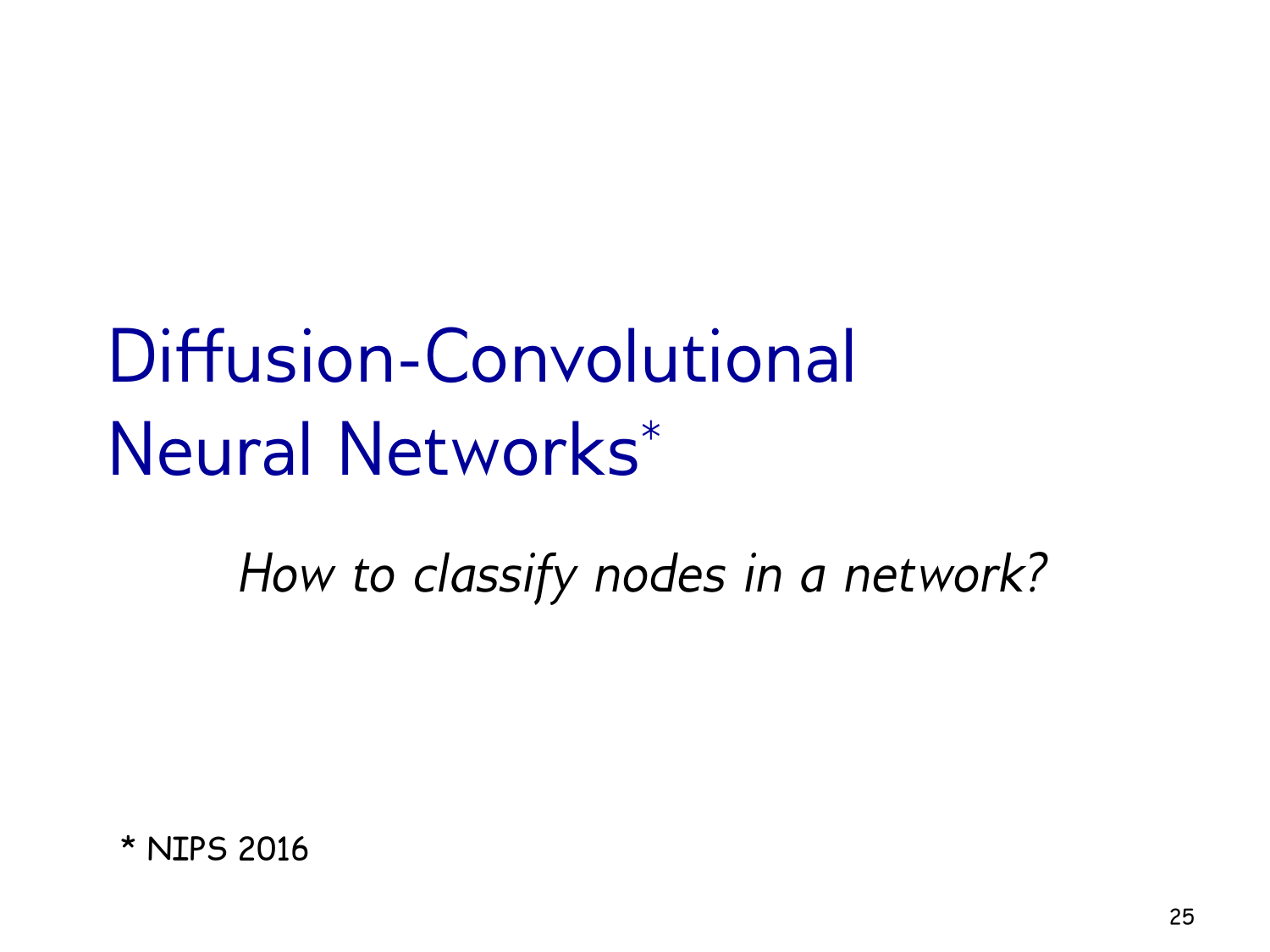

# Diffusion-Convolutional Neural Networks*
How to classify nodes in a network?
* NIPS 2016
25